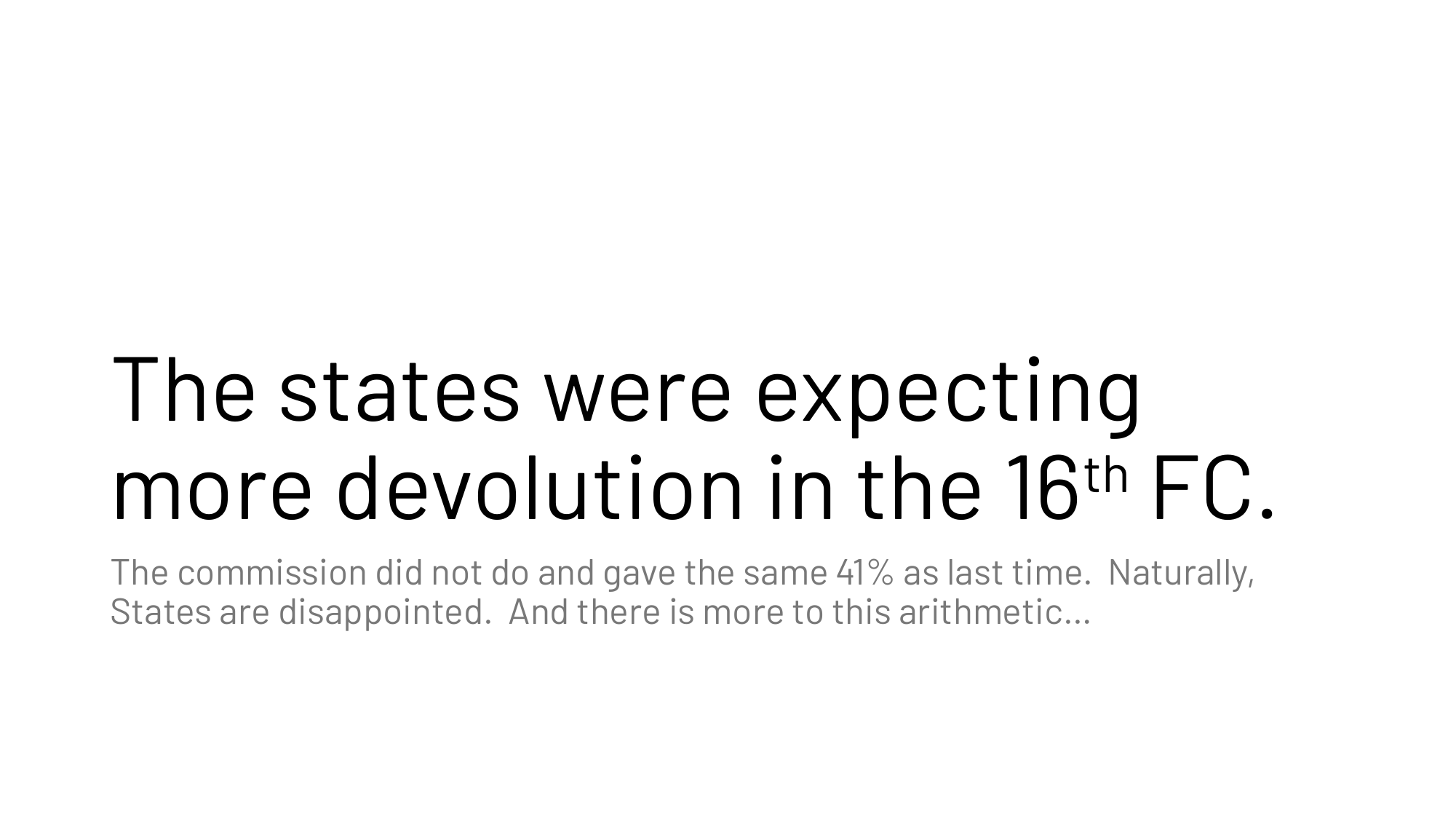

# The states were expecting more devolution in the 16th FC.
The commission did not do and gave the same 41% as last time.  Naturally, States are disappointed.  And there is more to this arithmetic…